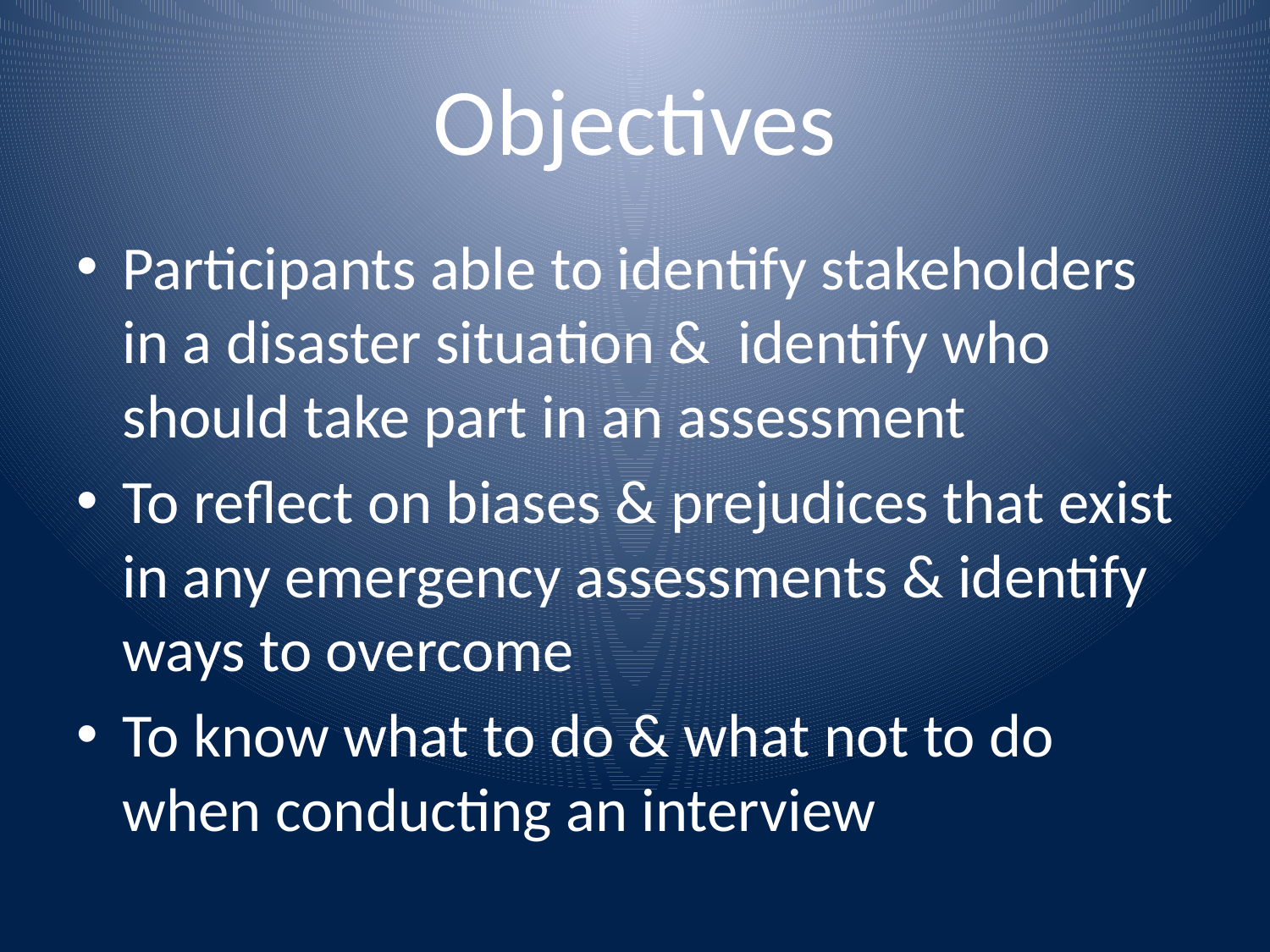

# Objectives
Participants able to identify stakeholders in a disaster situation &  identify who should take part in an assessment
To reflect on biases & prejudices that exist in any emergency assessments & identify ways to overcome
To know what to do & what not to do when conducting an interview